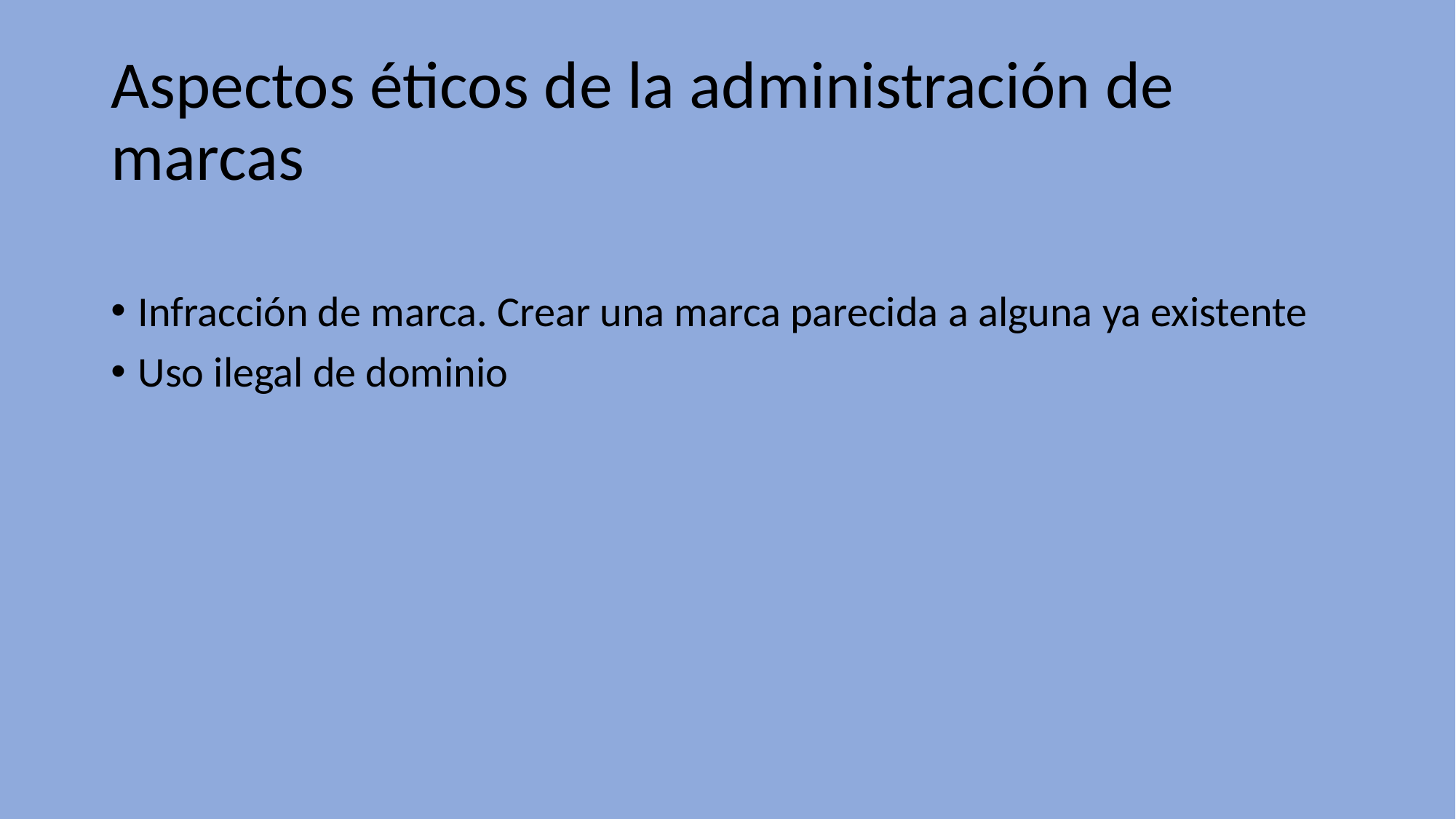

# Aspectos éticos de la administración de marcas

Infracción de marca. Crear una marca parecida a alguna ya existente
Uso ilegal de dominio